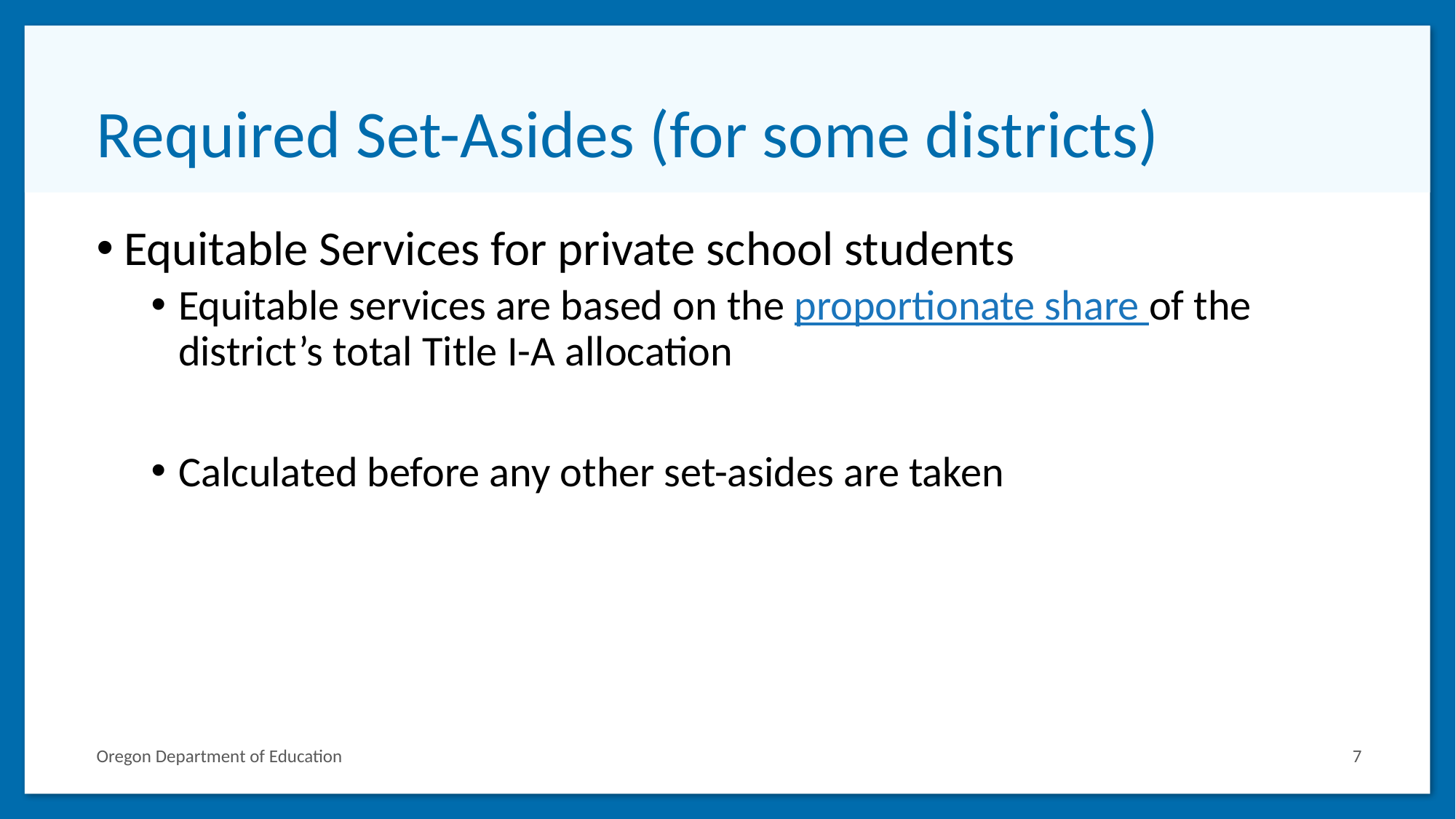

# Required Set-Asides (for some districts)
Equitable Services for private school students
Equitable services are based on the proportionate share of the district’s total Title I-A allocation

Calculated before any other set-asides are taken

Oregon Department of Education
7